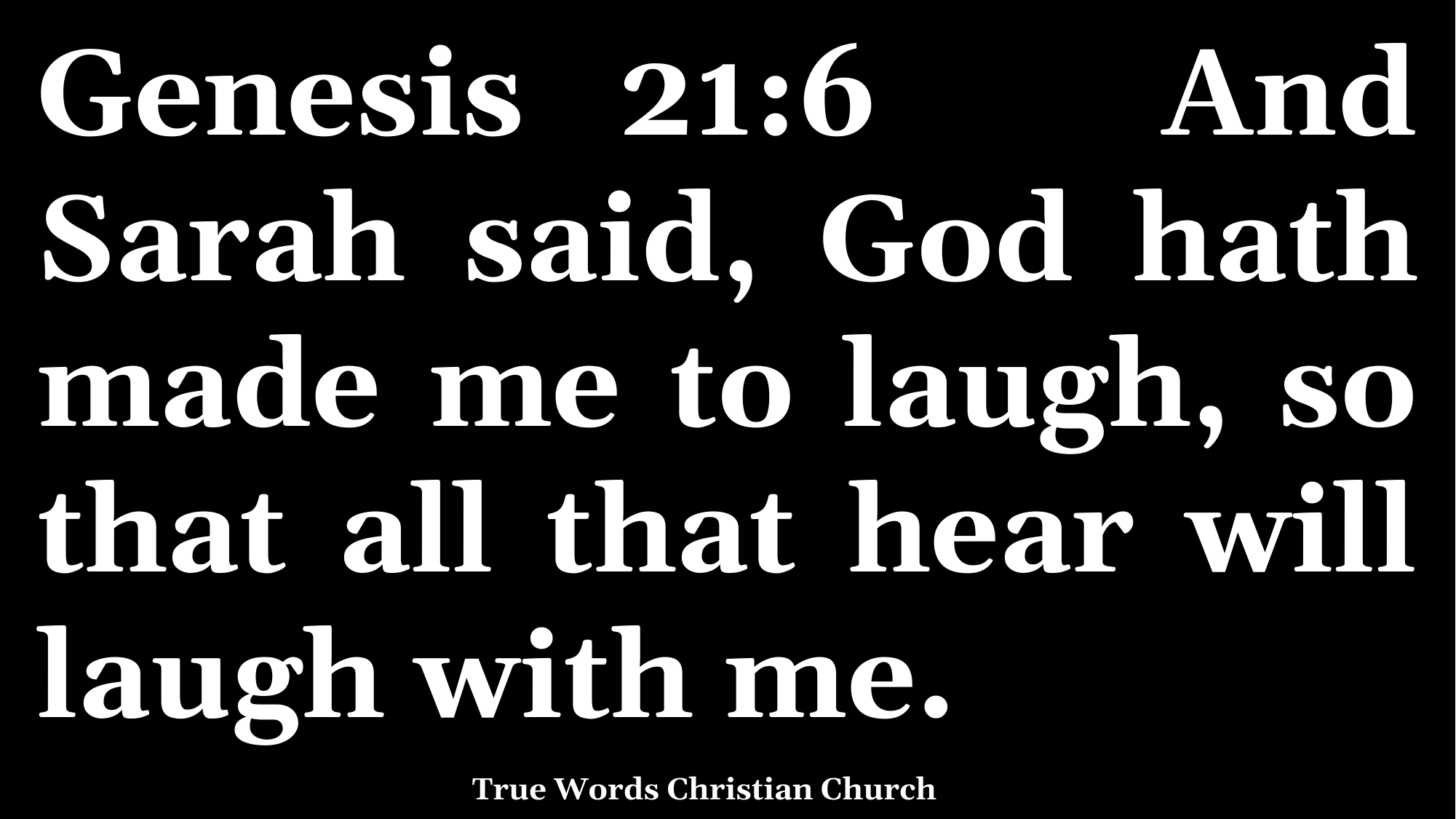

Genesis 21:6   And Sarah said, God hath made me to laugh, so that all that hear will laugh with me.
True Words Christian Church